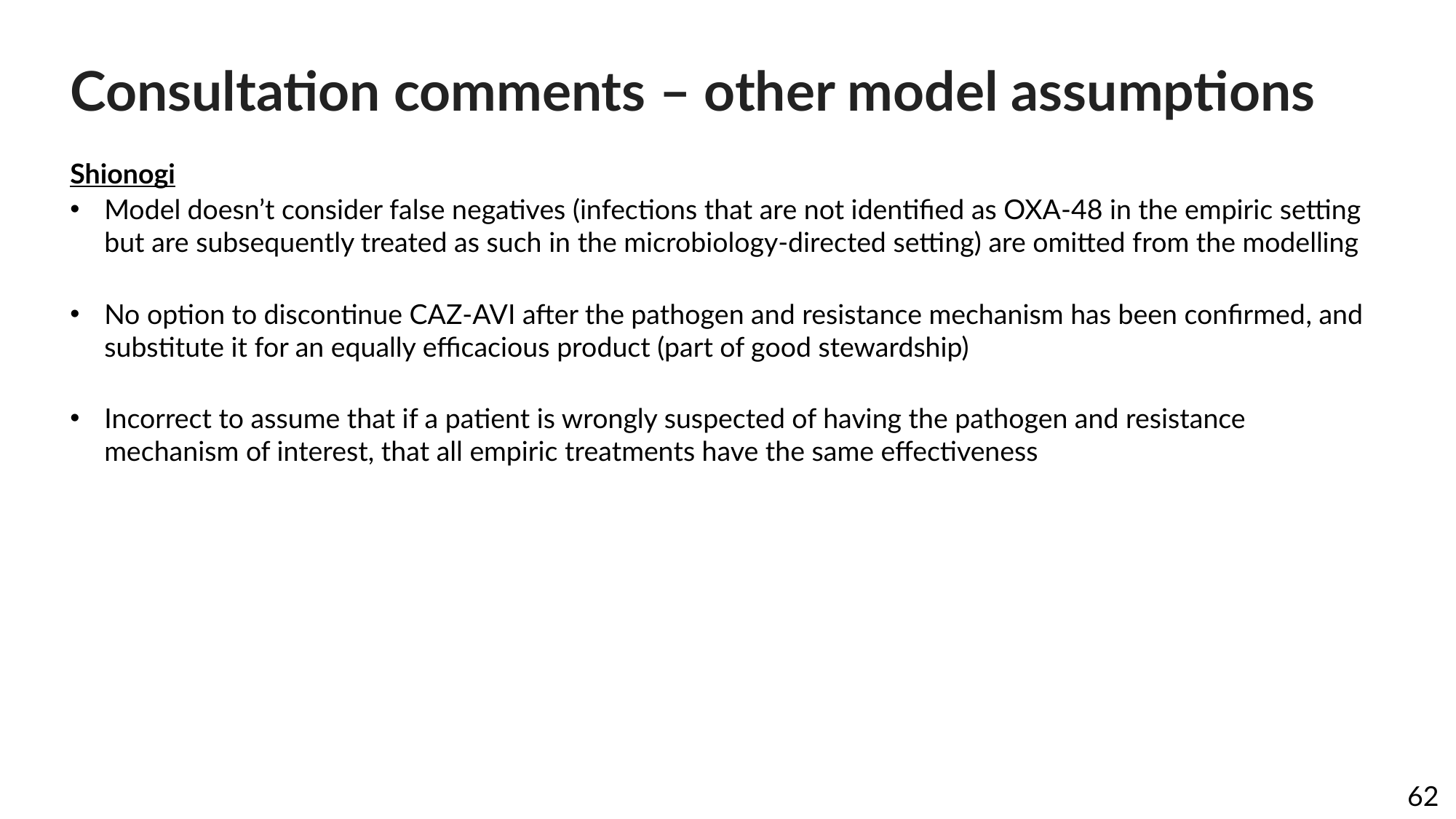

# Consultation comments – other model assumptions
Shionogi
Model doesn’t consider false negatives (infections that are not identified as OXA-48 in the empiric setting but are subsequently treated as such in the microbiology-directed setting) are omitted from the modelling

No option to discontinue CAZ-AVI after the pathogen and resistance mechanism has been confirmed, and substitute it for an equally efficacious product (part of good stewardship)

Incorrect to assume that if a patient is wrongly suspected of having the pathogen and resistance mechanism of interest, that all empiric treatments have the same effectiveness